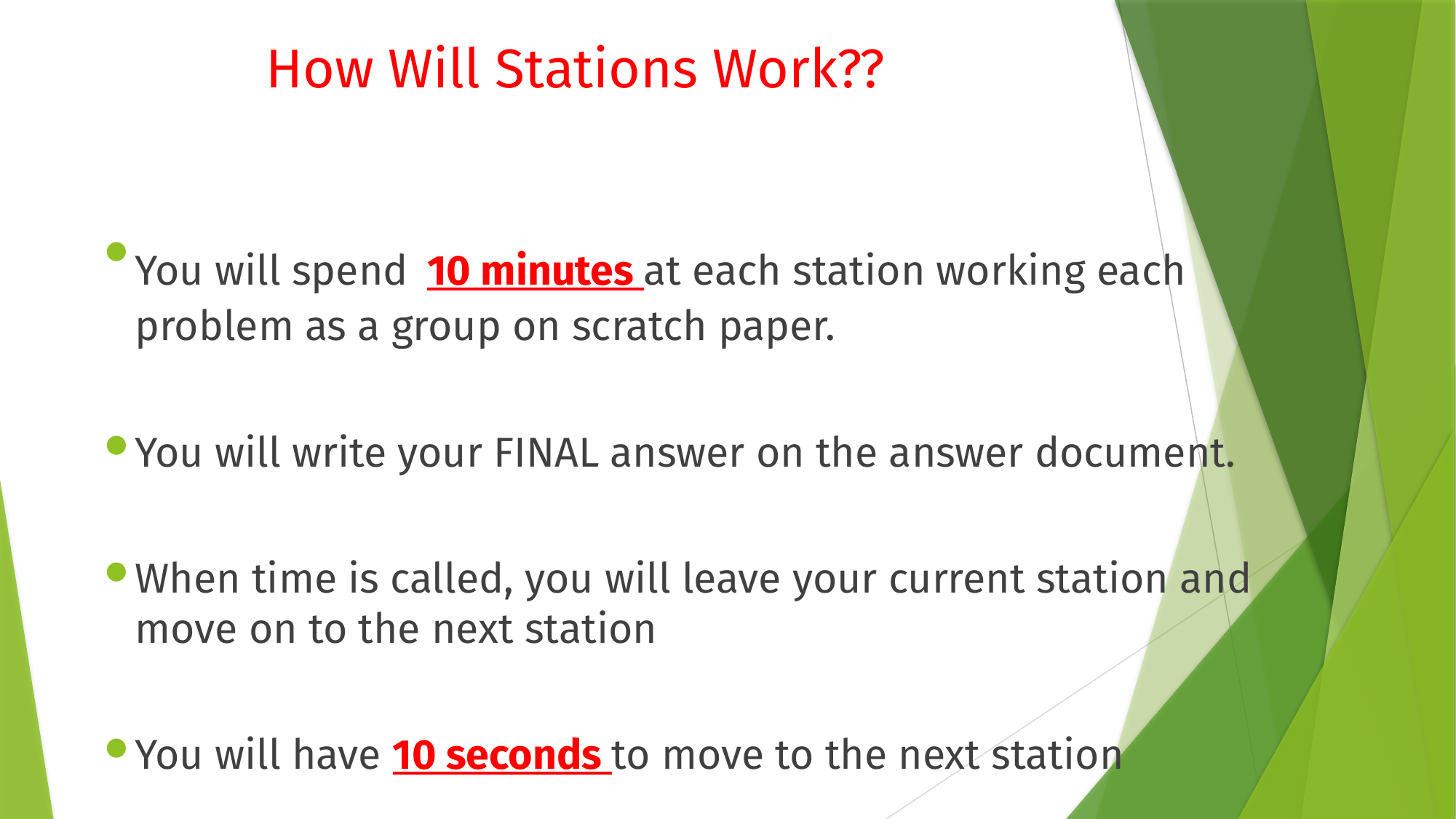

# How Will Stations Work??

You will spend 10 minutes at each station working each  problem as a group on scratch paper.

You will write your FINAL answer on the answer document.

When time is called, you will leave your current station and move on to the next station

You will have 10 seconds to move to the next station